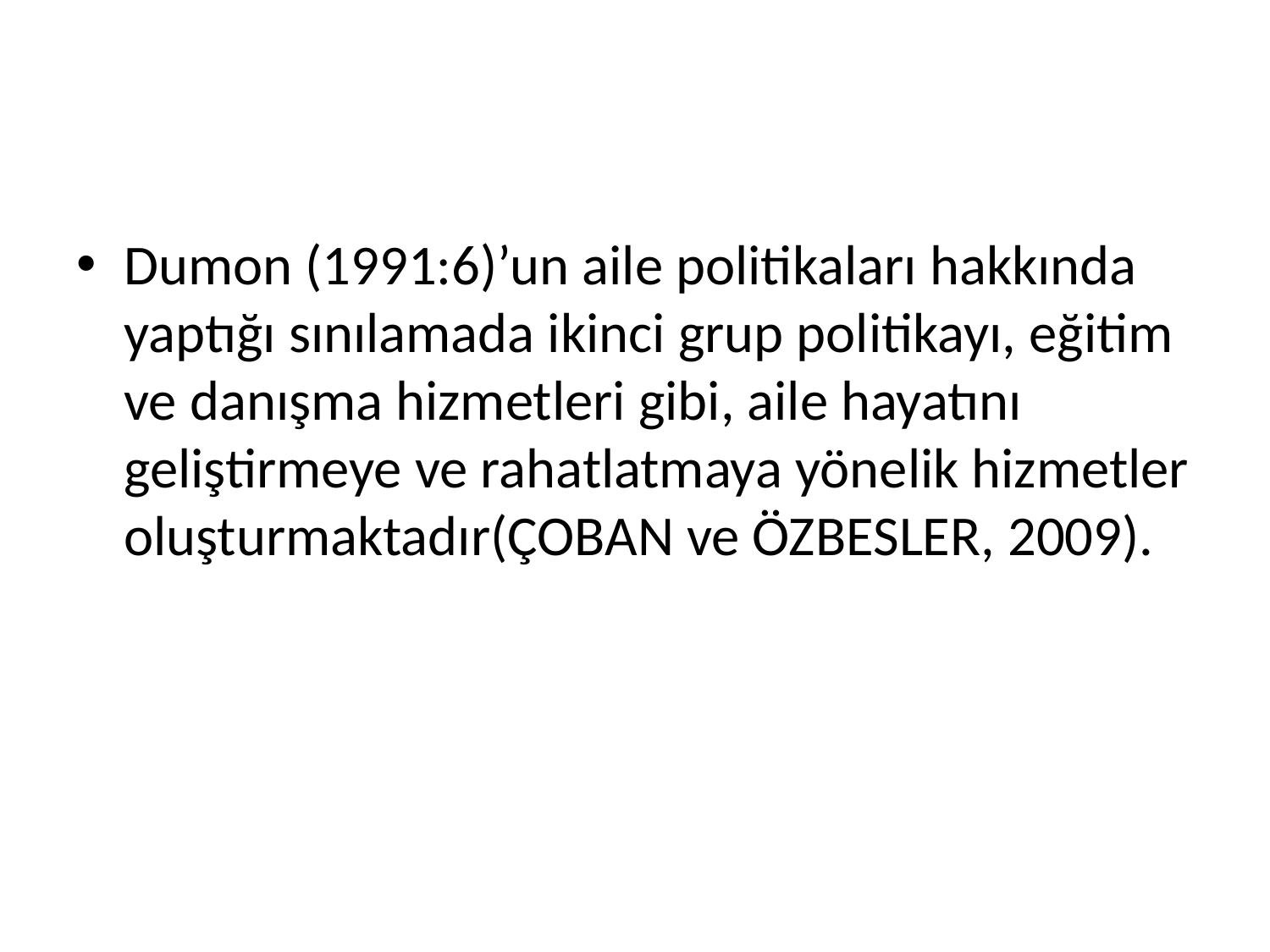

#
Dumon (1991:6)’un aile politikaları hakkında yaptığı sınılamada ikinci grup politikayı, eğitim ve danışma hizmetleri gibi, aile hayatını geliştirmeye ve rahatlatmaya yönelik hizmetler oluşturmaktadır(ÇOBAN ve ÖZBESLER, 2009).